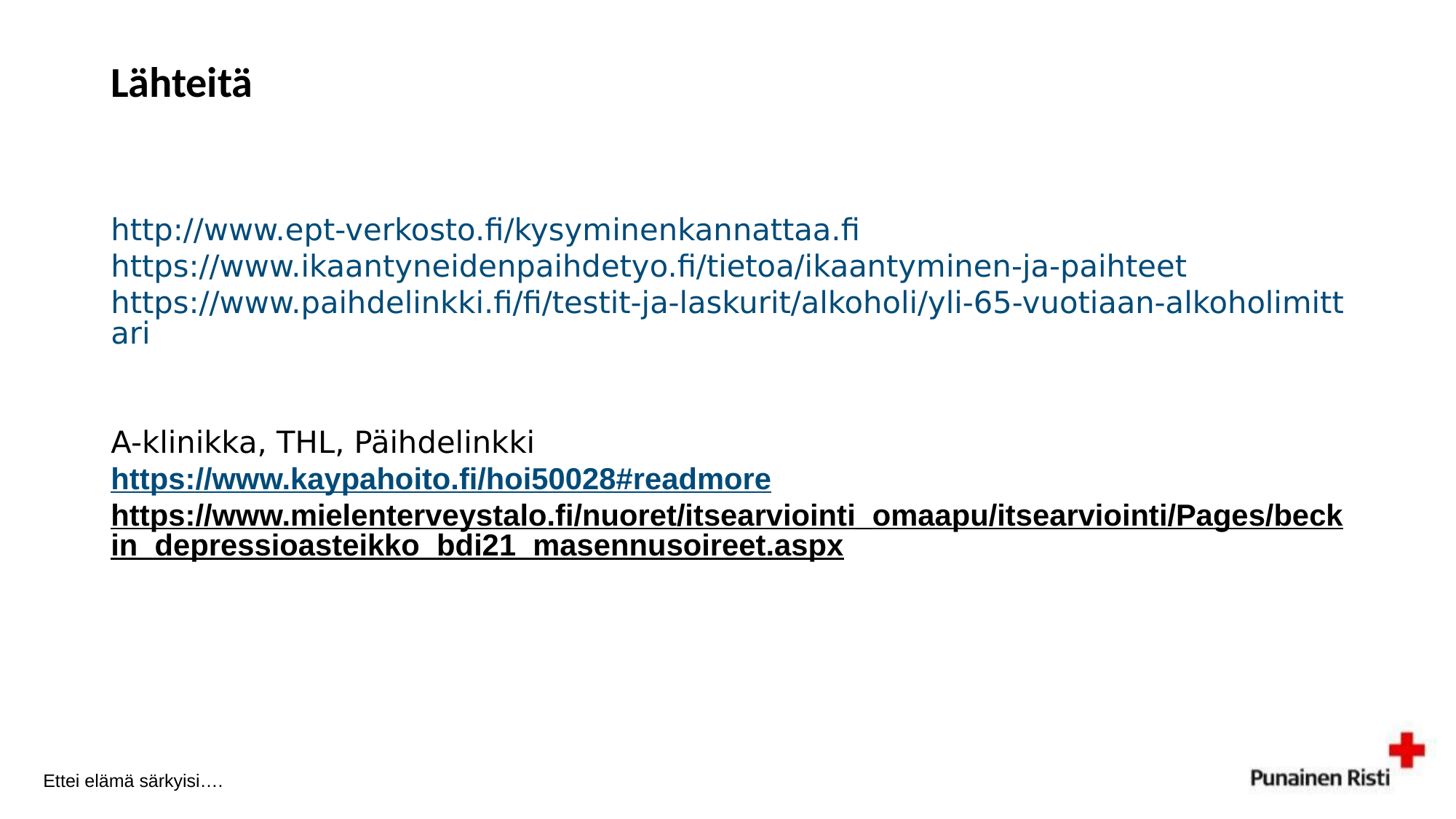

Lähteitä
# http://www.ept-verkosto.fi/kysyminenkannattaa.fi https://www.ikaantyneidenpaihdetyo.fi/tietoa/ikaantyminen-ja-paihteet https://www.paihdelinkki.fi/fi/testit-ja-laskurit/alkoholi/yli-65-vuotiaan-alkoholimittari A-klinikka, THL, Päihdelinkki https://www.kaypahoito.fi/hoi50028#readmore https://www.mielenterveystalo.fi/nuoret/itsearviointi_omaapu/itsearviointi/Pages/beckin_depressioasteikko_bdi21_masennusoireet.aspx